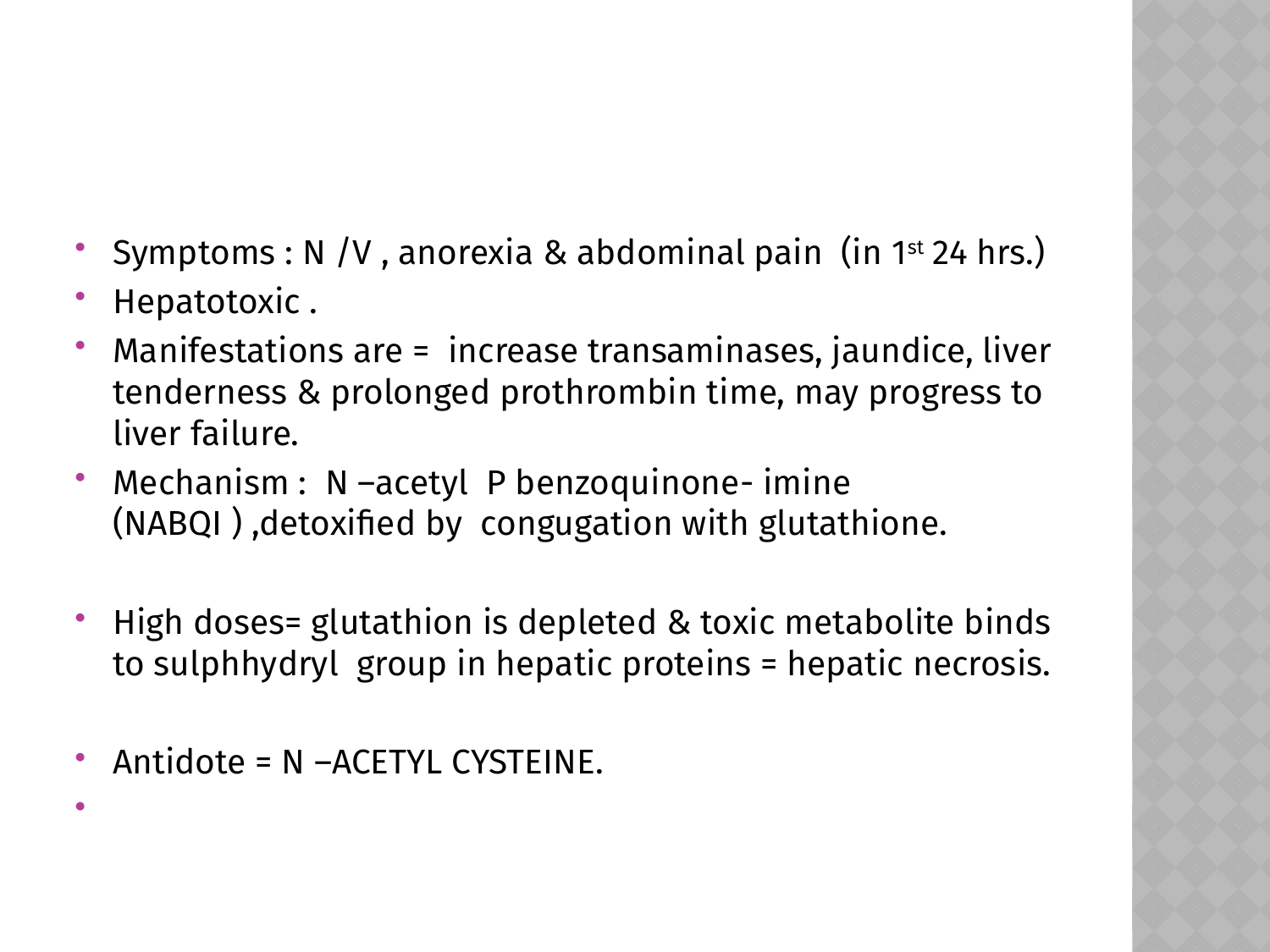

#
Symptoms : N /V , anorexia & abdominal pain  (in 1st 24 hrs.)
Hepatotoxic .
Manifestations are =  increase transaminases, jaundice, liver tenderness & prolonged prothrombin time, may progress to liver failure.
Mechanism :  N –acetyl  P benzoquinone- imine (NABQI ) ,detoxified by  congugation with glutathione.

High doses= glutathion is depleted & toxic metabolite binds to sulphhydryl  group in hepatic proteins = hepatic necrosis.

Antidote = N –ACETYL CYSTEINE.